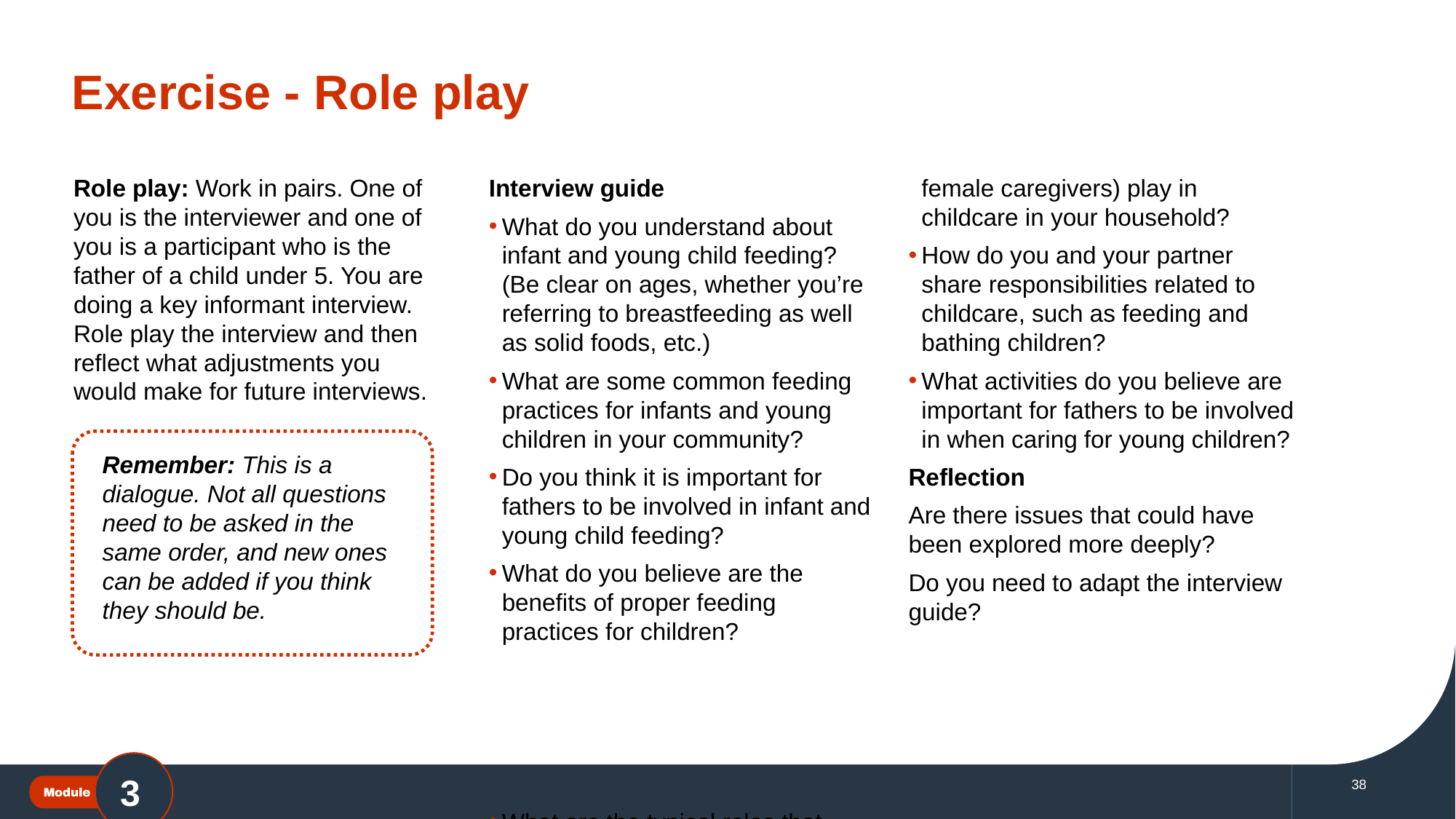

# Exercise - Role play
Role play: Work in pairs. One of you is the interviewer and one of you is a participant who is the father of a child under 5. You are doing a key informant interview. Role play the interview and then reflect what adjustments you would make for future interviews.
Interview guide
What do you understand about infant and young child feeding? (Be clear on ages, whether you’re referring to breastfeeding as well as solid foods, etc.)
What are some common feeding practices for infants and young children in your community?
Do you think it is important for fathers to be involved in infant and young child feeding?
What do you believe are the benefits of proper feeding practices for children?

What are the typical roles that fathers and mothers (or other female caregivers) play in childcare in your household?
How do you and your partner share responsibilities related to childcare, such as feeding and bathing children?
What activities do you believe are important for fathers to be involved in when caring for young children?
Reflection
Are there issues that could have been explored more deeply?
Do you need to adapt the interview guide?

Remember: This is a dialogue. Not all questions need to be asked in the same order, and new ones can be added if you think they should be.